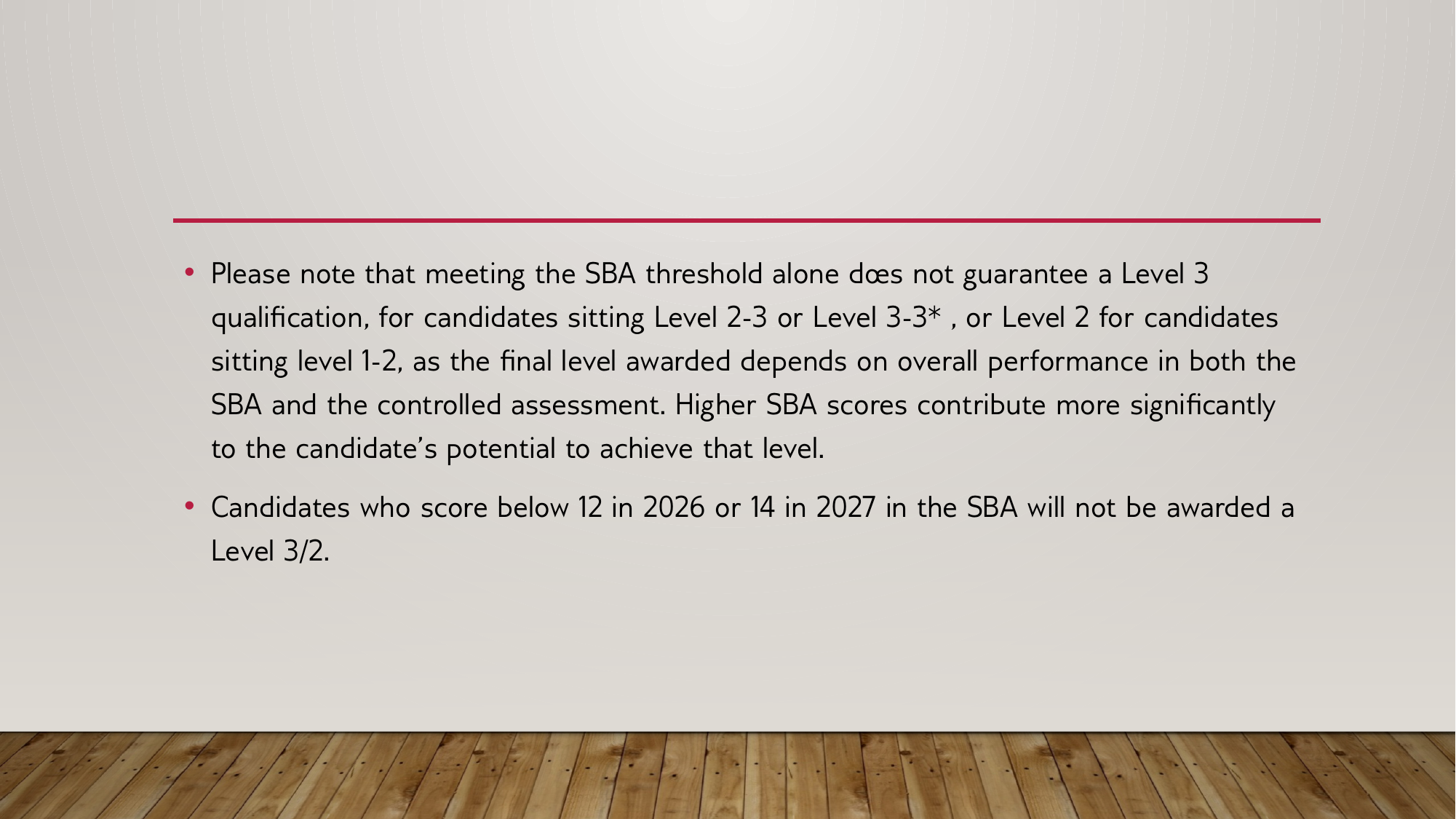

#
Please note that meeting the SBA threshold alone does not guarantee a Level 3 qualification, for candidates sitting Level 2-3 or Level 3-3* , or Level 2 for candidates sitting level 1-2, as the final level awarded depends on overall performance in both the SBA and the controlled assessment. Higher SBA scores contribute more significantly to the candidate’s potential to achieve that level.
Candidates who score below 12 in 2026 or 14 in 2027 in the SBA will not be awarded a Level 3/2.